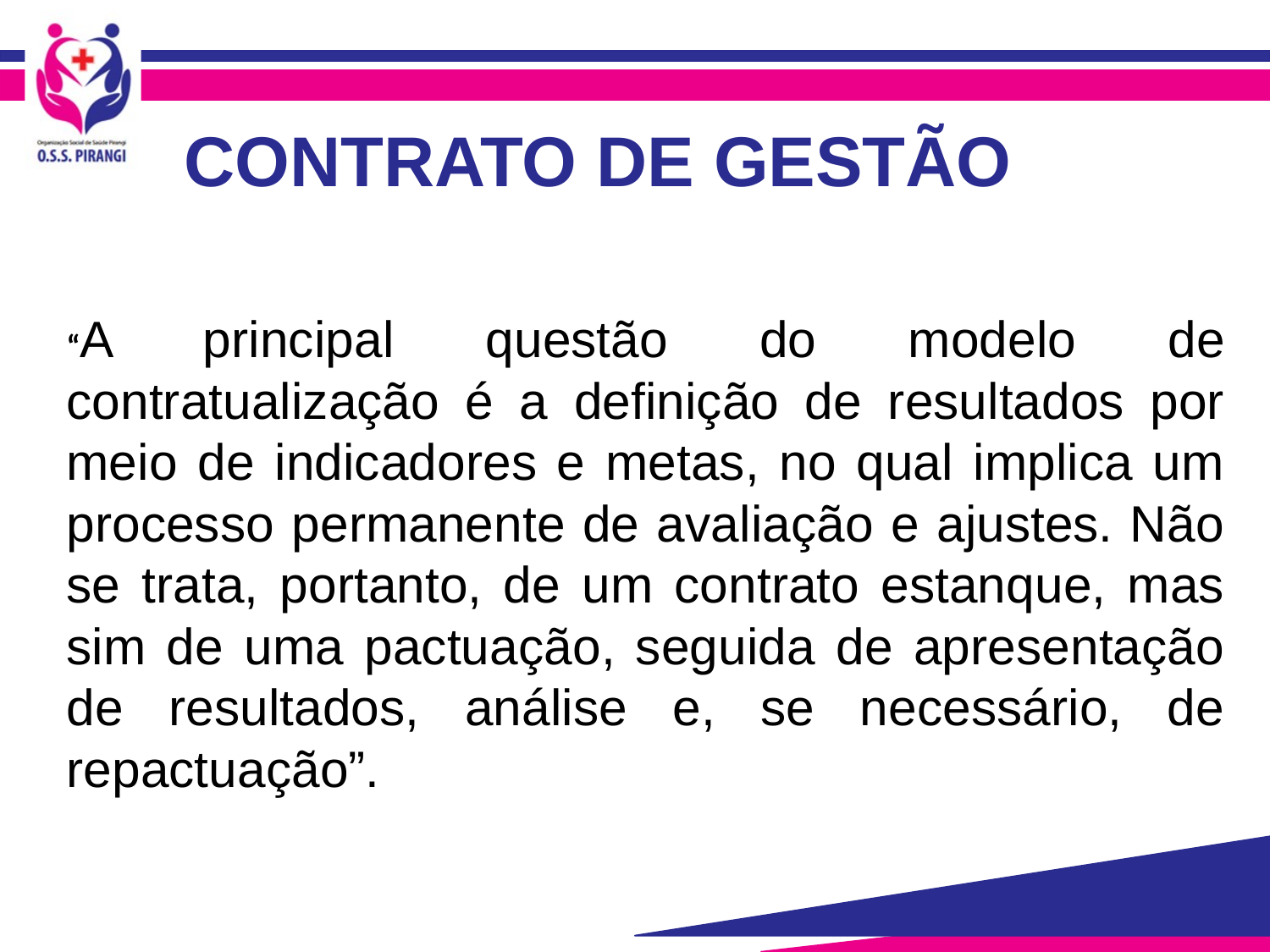

# CONTRATO DE GESTÃO
“A principal questão do modelo de contratualização é a definição de resultados por meio de indicadores e metas, no qual implica um processo permanente de avaliação e ajustes. Não se trata, portanto, de um contrato estanque, mas sim de uma pactuação, seguida de apresentação de resultados, análise e, se necessário, de repactuação”.